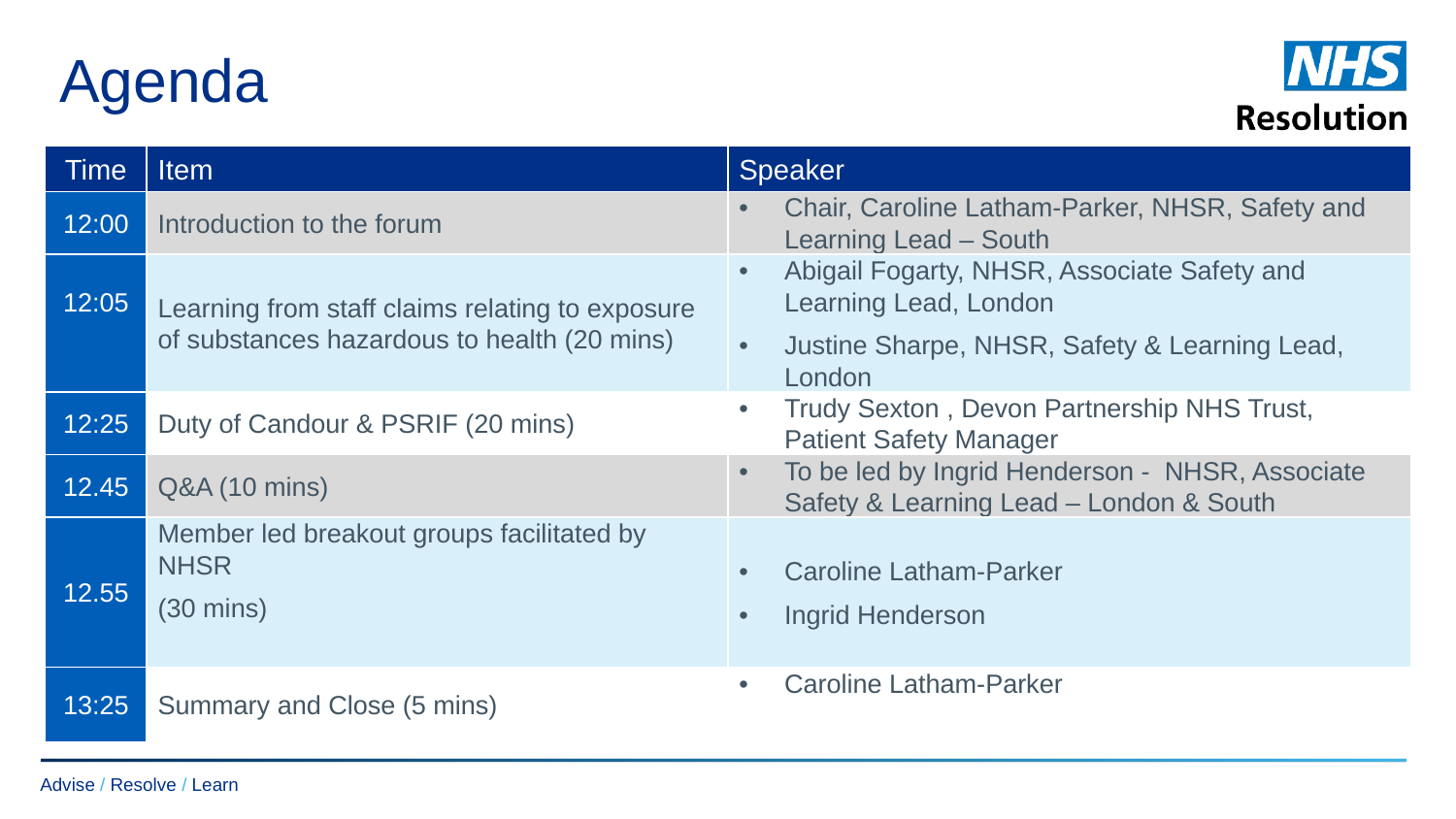

# Agenda
| Time | Item | Speaker |
| --- | --- | --- |
| 12:00 | Introduction to the forum | Chair, Caroline Latham-Parker, NHSR, Safety and Learning Lead – South |
| 12:05 | Learning from staff claims relating to exposure of substances hazardous to health (20 mins) | Abigail Fogarty, NHSR, Associate Safety and Learning Lead, London Justine Sharpe, NHSR, Safety & Learning Lead, London |
| 12:25 | Duty of Candour & PSRIF (20 mins) | Trudy Sexton , Devon Partnership NHS Trust, Patient Safety Manager |
| 12.45 | Q&A (10 mins) | To be led by Ingrid Henderson - NHSR, Associate Safety & Learning Lead – London & South |
| 12.55 | Member led breakout groups facilitated by NHSR (30 mins) | Caroline Latham-Parker Ingrid Henderson |
| 13:25 | Summary and Close (5 mins) | Caroline Latham-Parker |